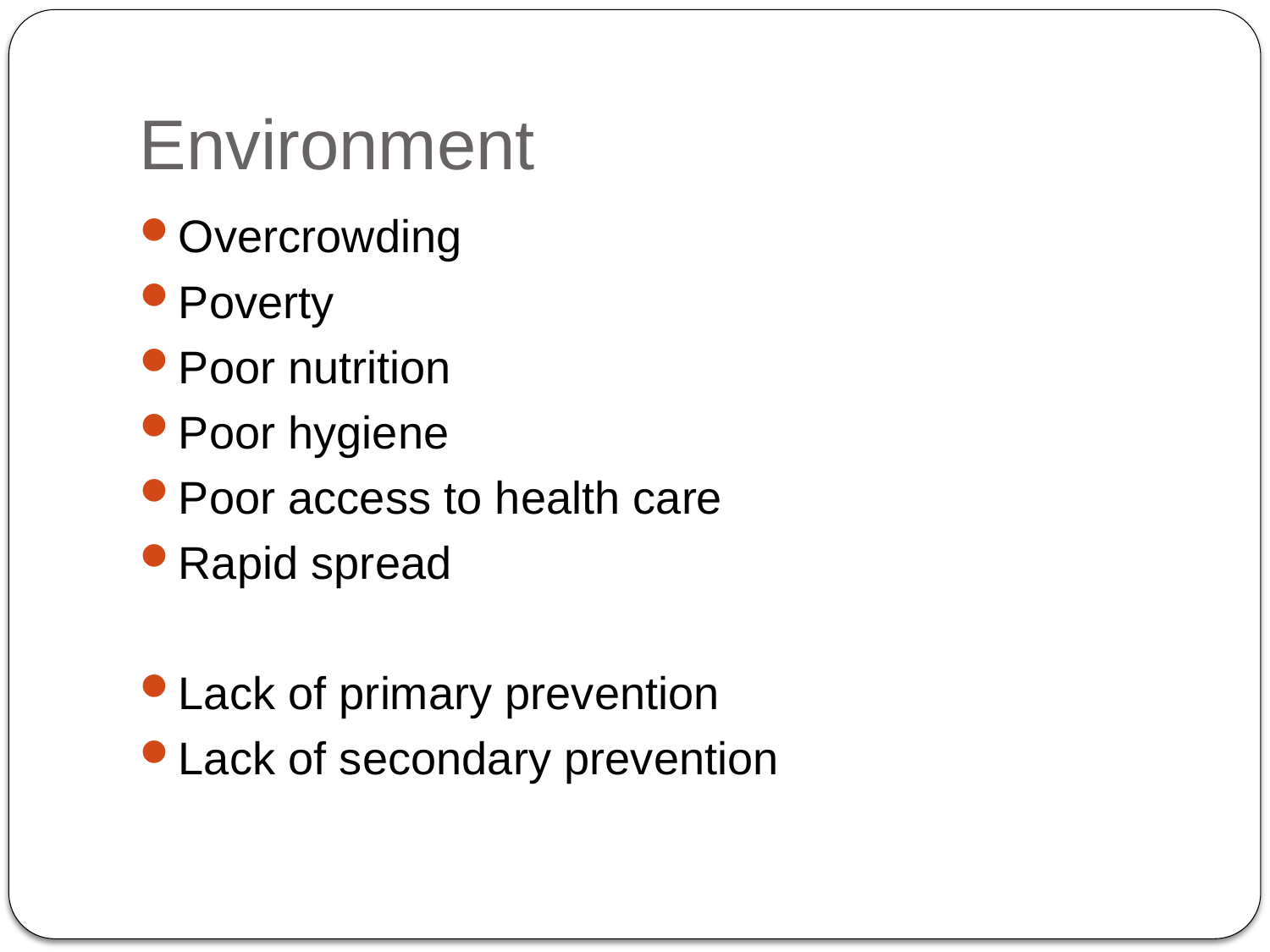

Environment
Overcrowding
Poverty
Poor nutrition
Poor hygiene
Poor access to health care
Rapid spread

Lack of primary prevention
Lack of secondary prevention